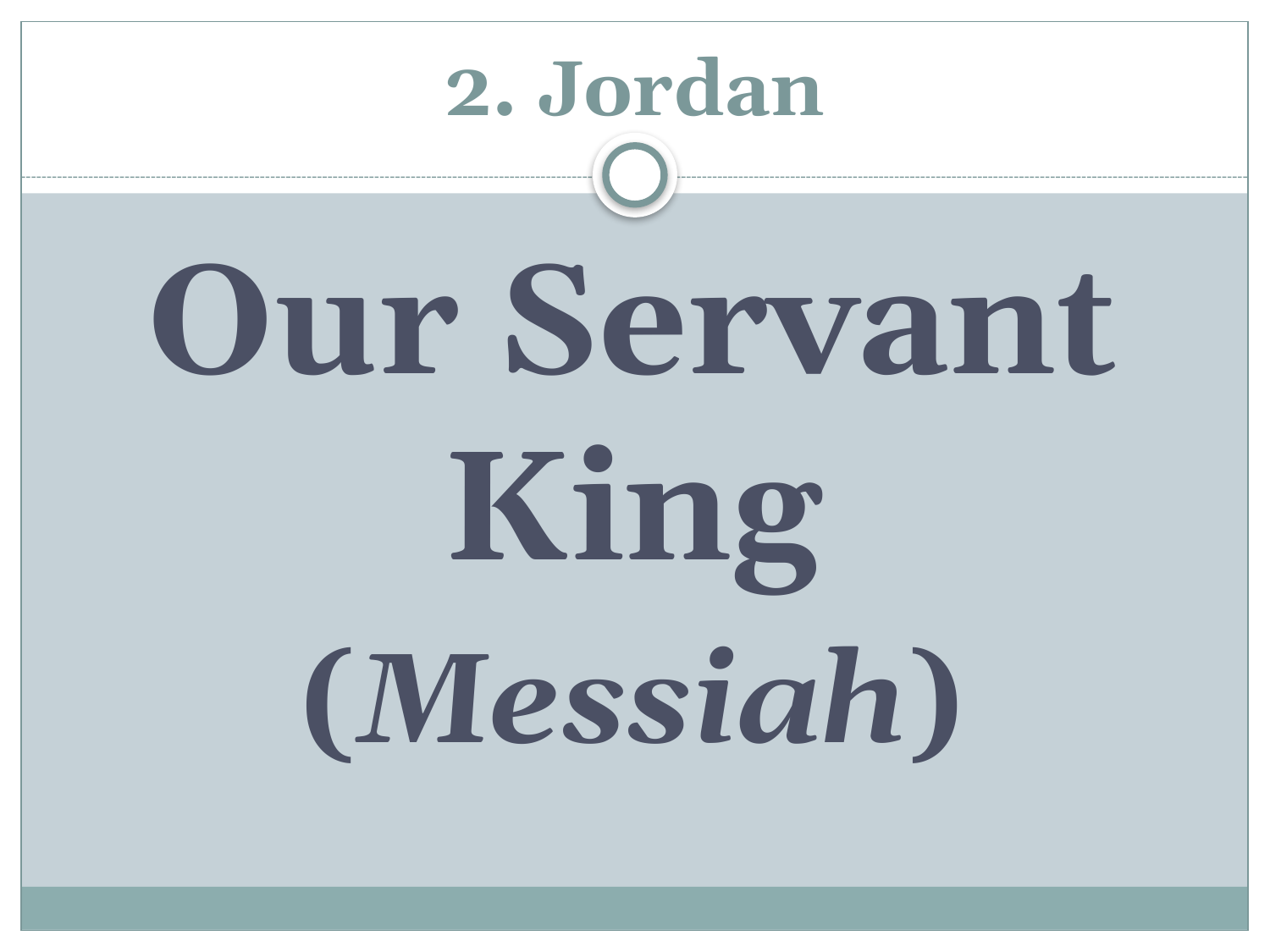

# 2. Jordan
Our Servant King
(Messiah)